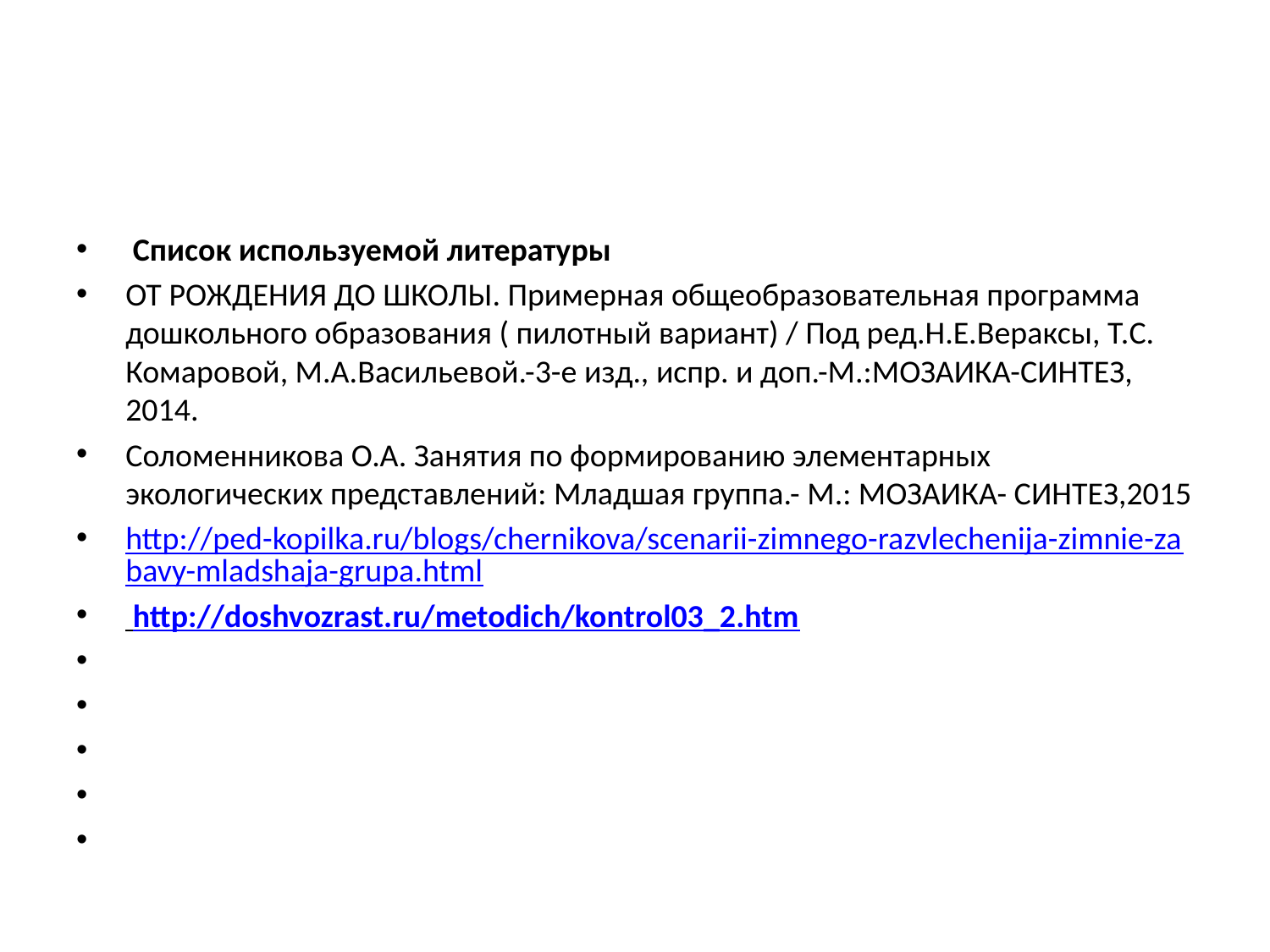

#
 Список используемой литературы
ОТ РОЖДЕНИЯ ДО ШКОЛЫ. Примерная общеобразовательная программа дошкольного образования ( пилотный вариант) / Под ред.Н.Е.Вераксы, Т.С. Комаровой, М.А.Васильевой.-3-е изд., испр. и доп.-М.:МОЗАИКА-СИНТЕЗ, 2014.
Соломенникова О.А. Занятия по формированию элементарных экологических представлений: Младшая группа.- М.: МОЗАИКА- СИНТЕЗ,2015
http://ped-kopilka.ru/blogs/chernikova/scenarii-zimnego-razvlechenija-zimnie-zabavy-mladshaja-grupa.html
 http://doshvozrast.ru/metodich/kontrol03_2.htm